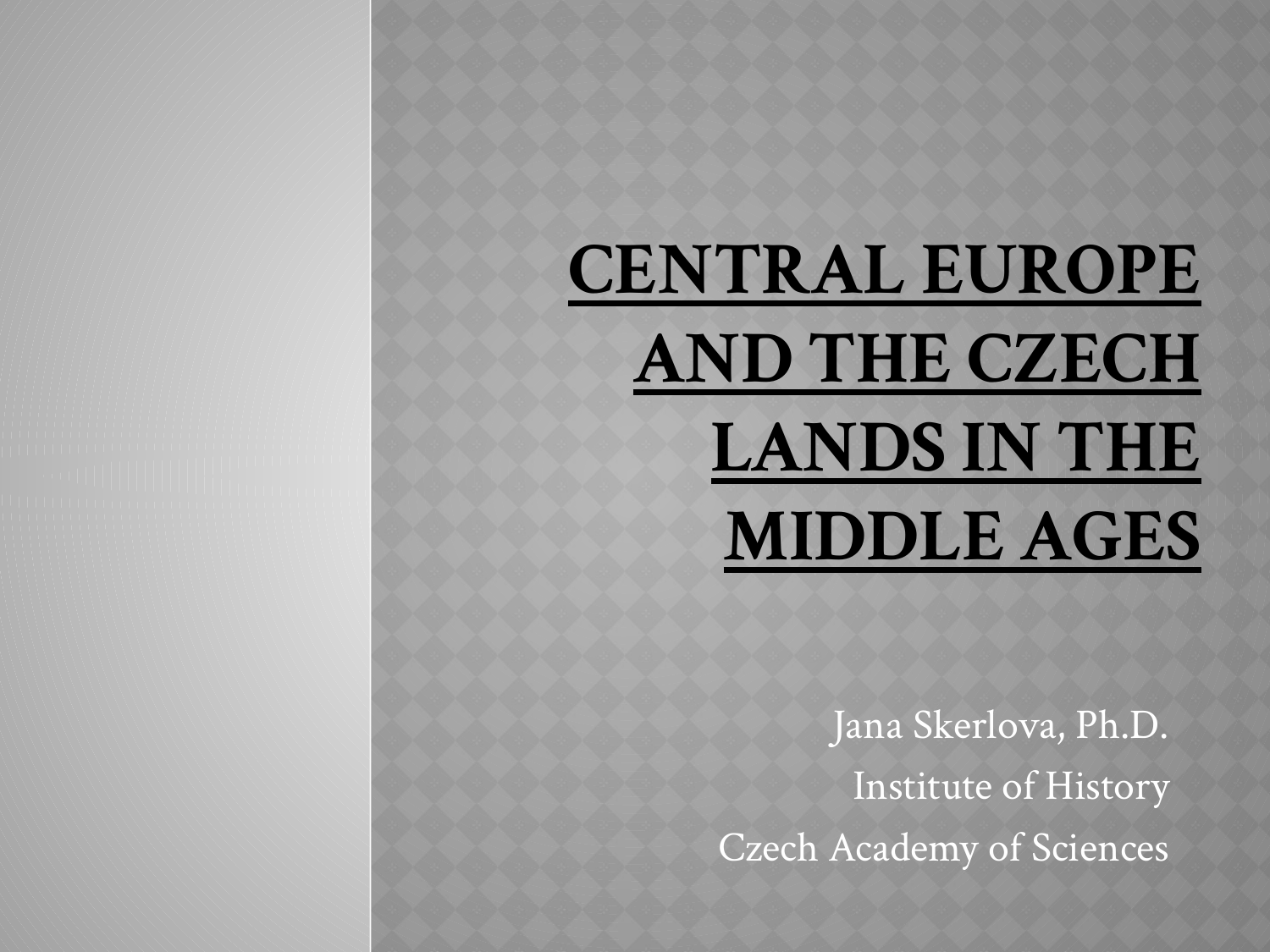

# Central europe and the czech lands in the middle ages
Jana Skerlova, Ph.D.
Institute of History
Czech Academy of Sciences